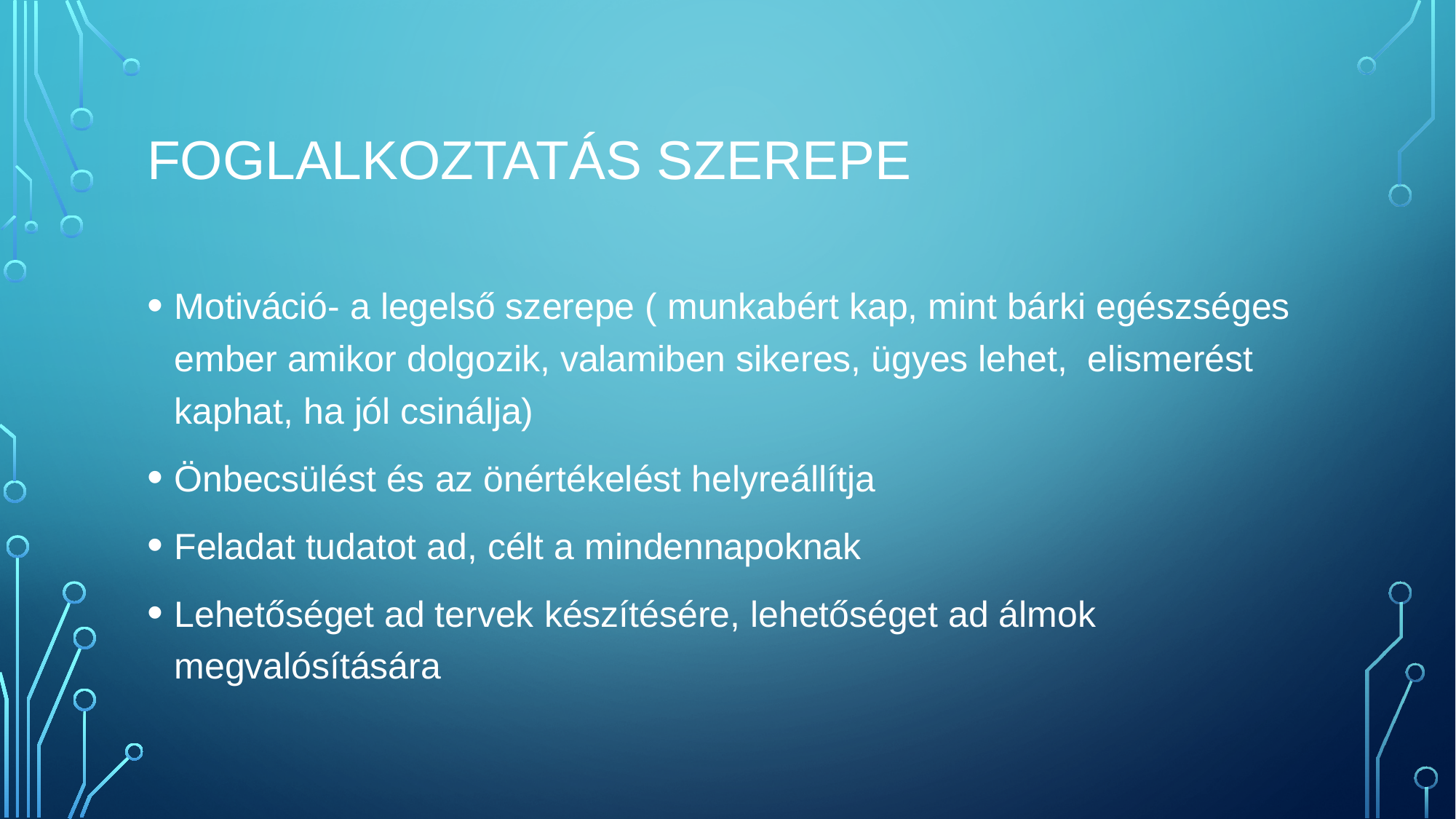

# Foglalkoztatás szerepe
Motiváció- a legelső szerepe ( munkabért kap, mint bárki egészséges ember amikor dolgozik, valamiben sikeres, ügyes lehet,  elismerést kaphat, ha jól csinálja)
Önbecsülést és az önértékelést helyreállítja
Feladat tudatot ad, célt a mindennapoknak
Lehetőséget ad tervek készítésére, lehetőséget ad álmok megvalósítására